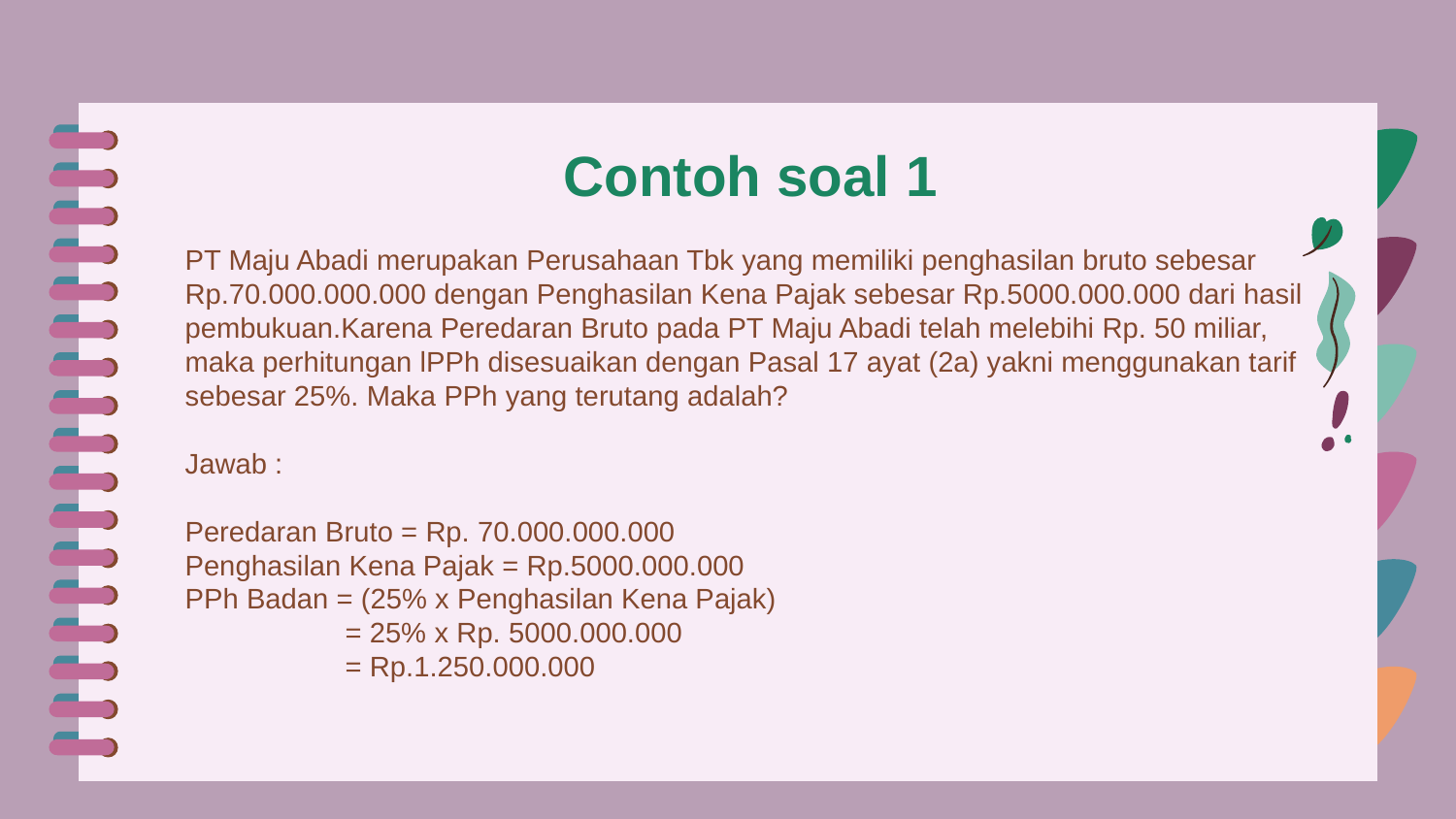

# Contoh soal 1
PT Maju Abadi merupakan Perusahaan Tbk yang memiliki penghasilan bruto sebesar Rp.70.000.000.000 dengan Penghasilan Kena Pajak sebesar Rp.5000.000.000 dari hasil pembukuan.Karena Peredaran Bruto pada PT Maju Abadi telah melebihi Rp. 50 miliar, maka perhitungan lPPh disesuaikan dengan Pasal 17 ayat (2a) yakni menggunakan tarif sebesar 25%. Maka PPh yang terutang adalah?

Jawab :

Peredaran Bruto = Rp. 70.000.000.000
Penghasilan Kena Pajak = Rp.5000.000.000
PPh Badan = (25% x Penghasilan Kena Pajak)
                    = 25% x Rp. 5000.000.000
                    = Rp.1.250.000.000